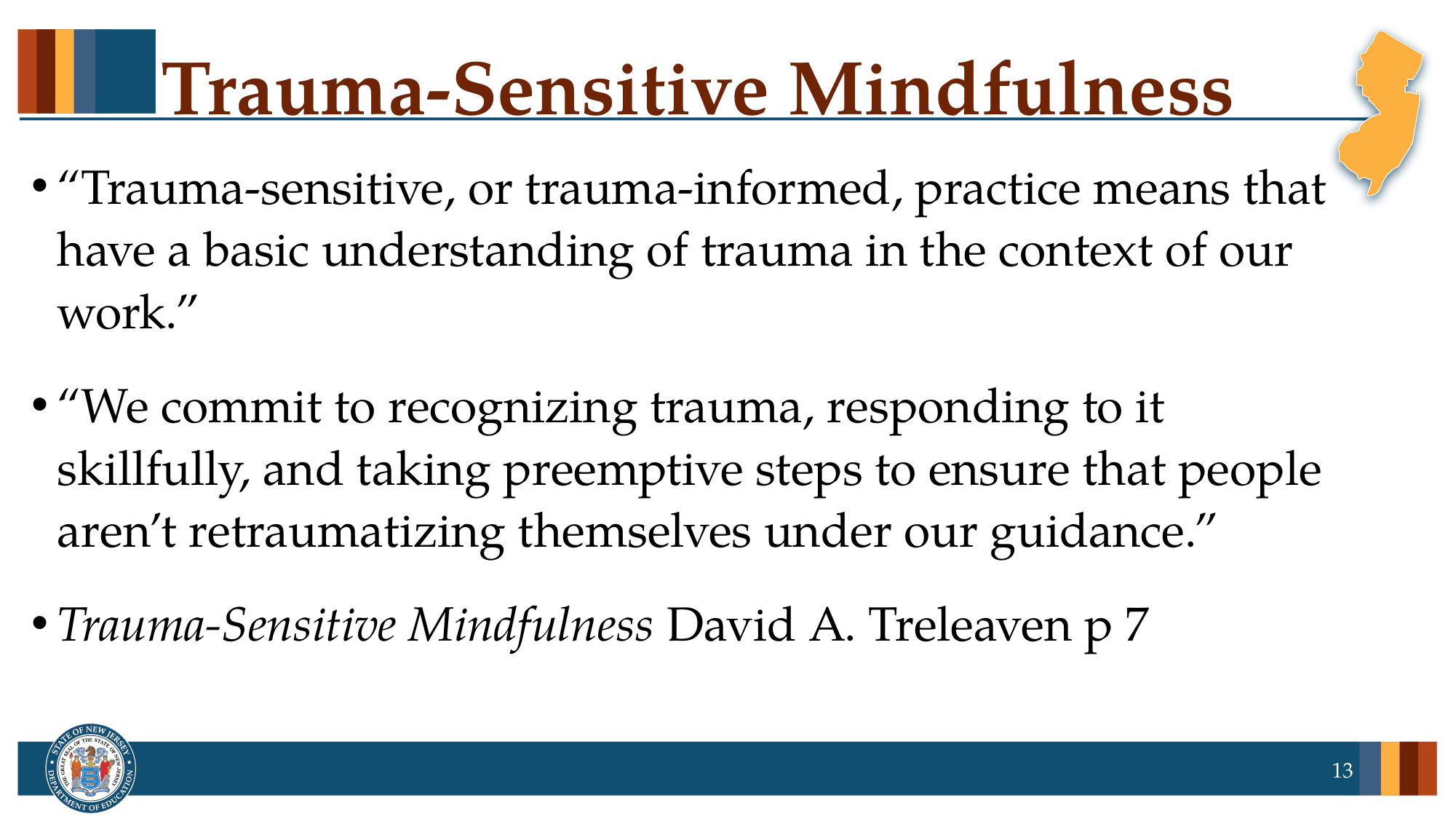

# Trauma-Sensitive Mindfulness
“Trauma-sensitive, or trauma-informed, practice means that have a basic understanding of trauma in the context of our work.”
“We commit to recognizing trauma, responding to it skillfully, and taking preemptive steps to ensure that people aren’t retraumatizing themselves under our guidance.”
Trauma-Sensitive Mindfulness David A. Treleaven p 7
13